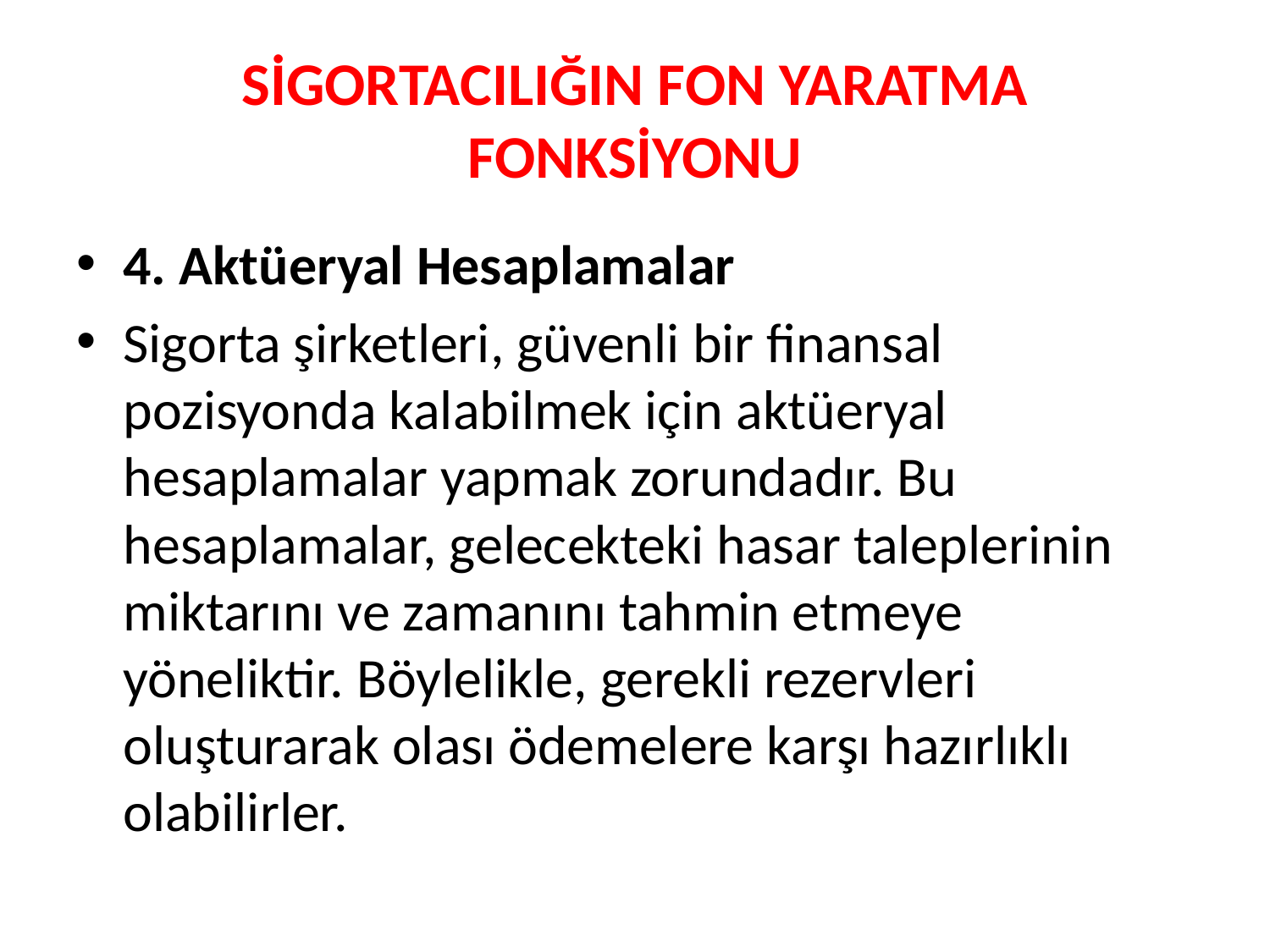

# SİGORTACILIĞIN FON YARATMA FONKSİYONU
4. Aktüeryal Hesaplamalar
Sigorta şirketleri, güvenli bir finansal pozisyonda kalabilmek için aktüeryal hesaplamalar yapmak zorundadır. Bu hesaplamalar, gelecekteki hasar taleplerinin miktarını ve zamanını tahmin etmeye yöneliktir. Böylelikle, gerekli rezervleri oluşturarak olası ödemelere karşı hazırlıklı olabilirler.